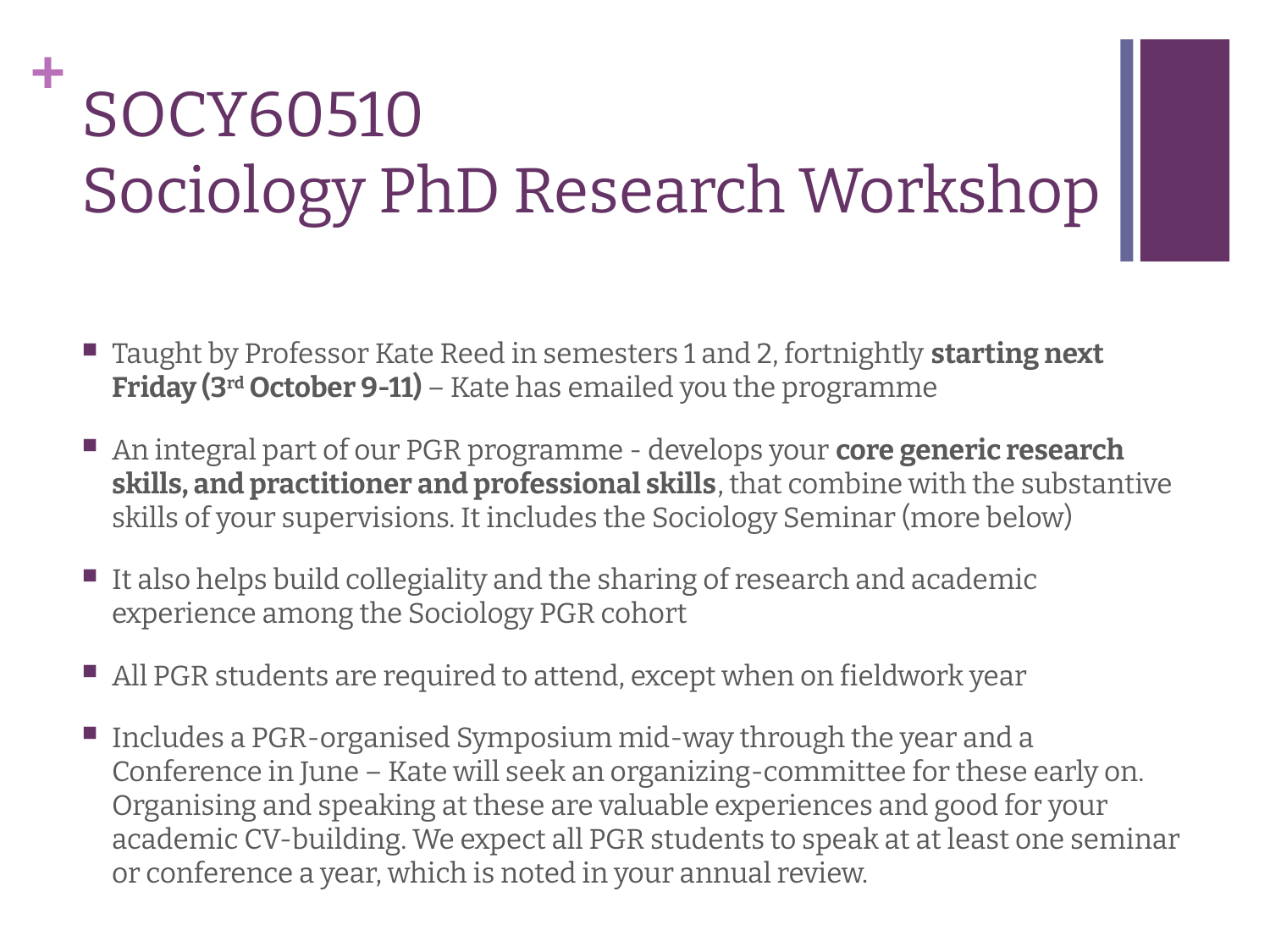

# SOCY60510 Sociology PhD Research Workshop
Taught by Professor Kate Reed in semesters 1 and 2, fortnightly starting next Friday (3rd October 9-11) – Kate has emailed you the programme
An integral part of our PGR programme - develops your core generic research skills, and practitioner and professional skills, that combine with the substantive skills of your supervisions. It includes the Sociology Seminar (more below)
It also helps build collegiality and the sharing of research and academic experience among the Sociology PGR cohort
All PGR students are required to attend, except when on fieldwork year
Includes a PGR-organised Symposium mid-way through the year and a Conference in June – Kate will seek an organizing-committee for these early on. Organising and speaking at these are valuable experiences and good for your academic CV-building. We expect all PGR students to speak at at least one seminar or conference a year, which is noted in your annual review.